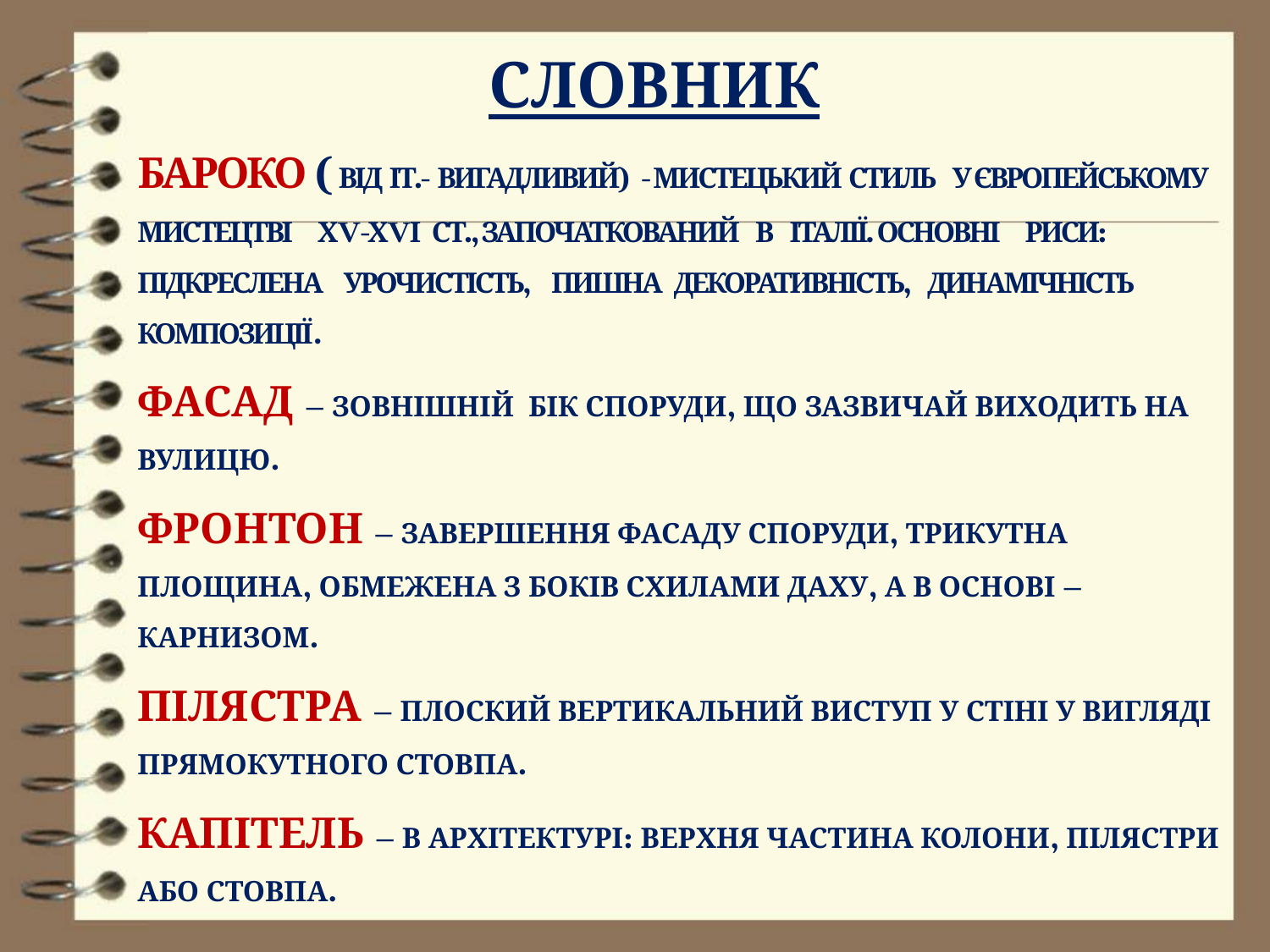

# Словник Бароко ( від  іт.-  вигадливий)   - мистецький  стиль    у європейському     мистецтві      ХV-ХVІ   ст., започаткований    в    Італії. Основні      риси:    підкреслена     урочистість,     пишна   декоративність,    динамічність    композиції. Фасад – зовнішній  бік споруди, що зазвичай виходить на вулицю. Фронтон – завершення фасаду споруди, трикутна площина, обмежена з боків схилами даху, а в основі – карнизом. Пілястра – плоский вертикальний виступ у стіні у вигляді прямокутного стовпа. Капітель – в архітектурі: верхня частина колони, пілястри або стовпа.